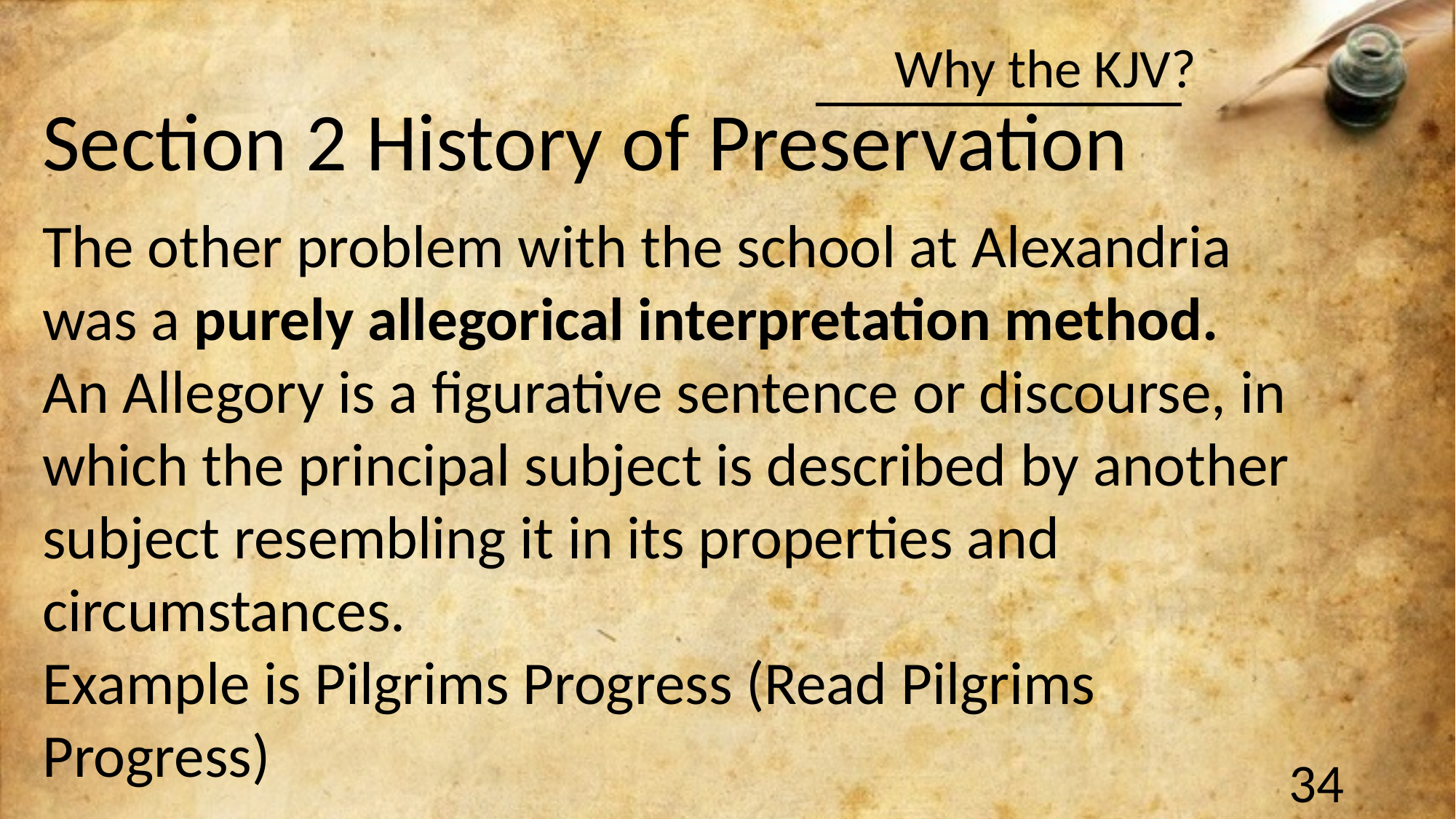

Section 2 History of Preservation
The other problem with the school at Alexandria was a purely allegorical interpretation method. An Allegory is a figurative sentence or discourse, in which the principal subject is described by another subject resembling it in its properties and circumstances.
Example is Pilgrims Progress (Read Pilgrims Progress)
34